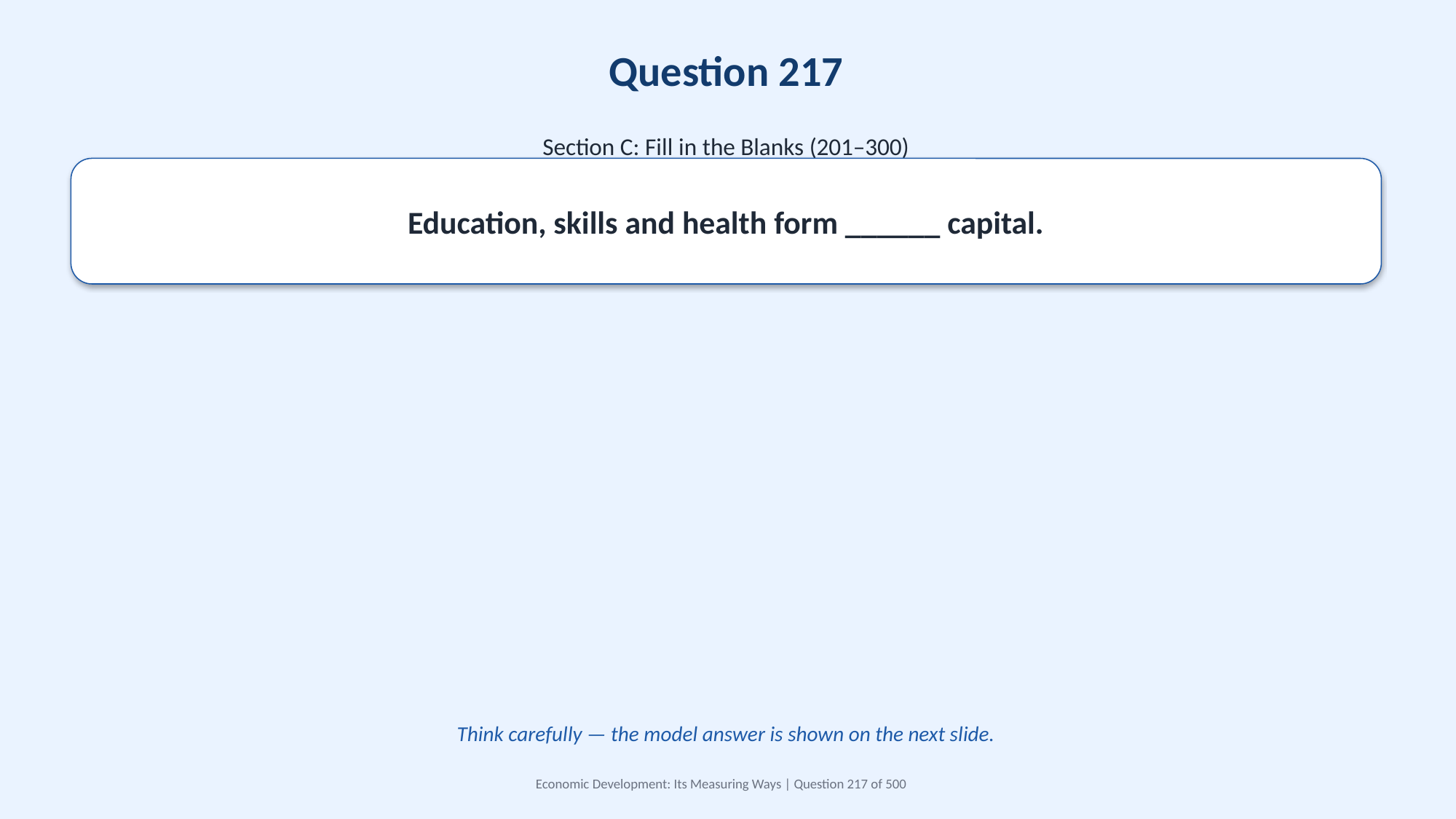

Question 217
Section C: Fill in the Blanks (201–300)
Education, skills and health form ______ capital.
Think carefully — the model answer is shown on the next slide.
Economic Development: Its Measuring Ways | Question 217 of 500